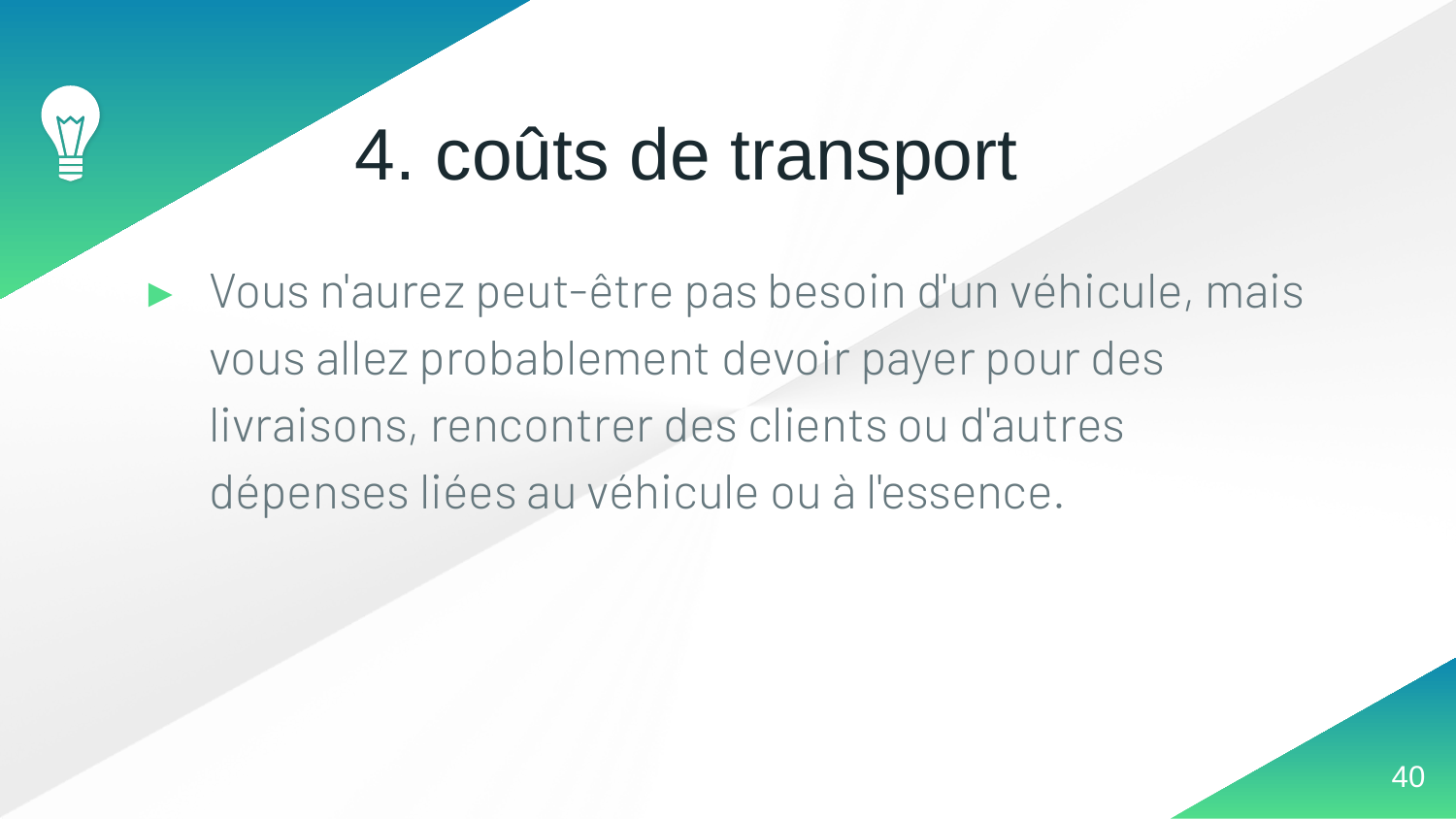

# 4. coûts de transport
Vous n'aurez peut-être pas besoin d'un véhicule, mais vous allez probablement devoir payer pour des livraisons, rencontrer des clients ou d'autres dépenses liées au véhicule ou à l'essence.

40